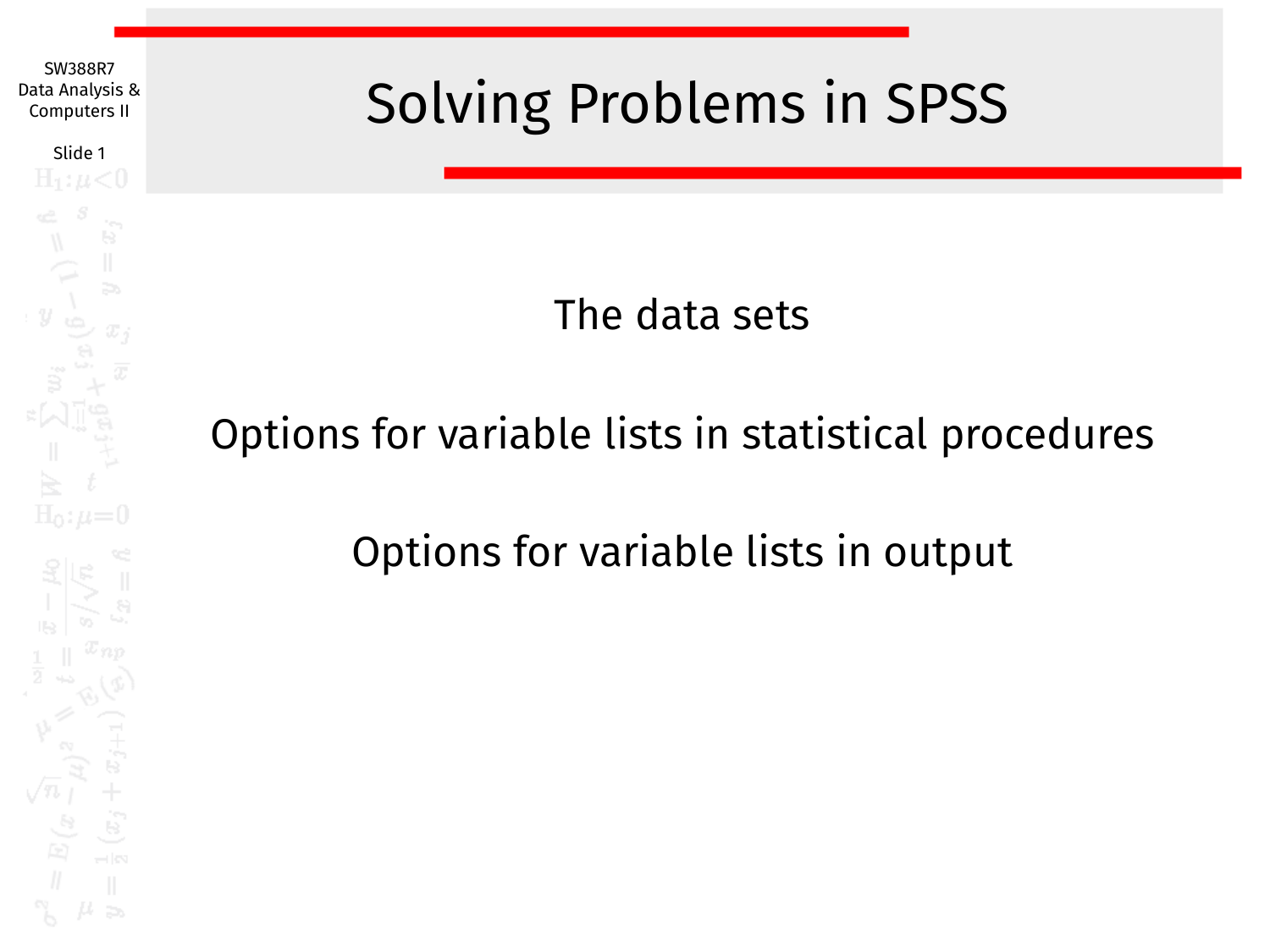

SW388R7
Data Analysis & Computers II

Slide 1
# Solving Problems in SPSS

The data sets

Options for variable lists in statistical procedures

Options for variable lists in output